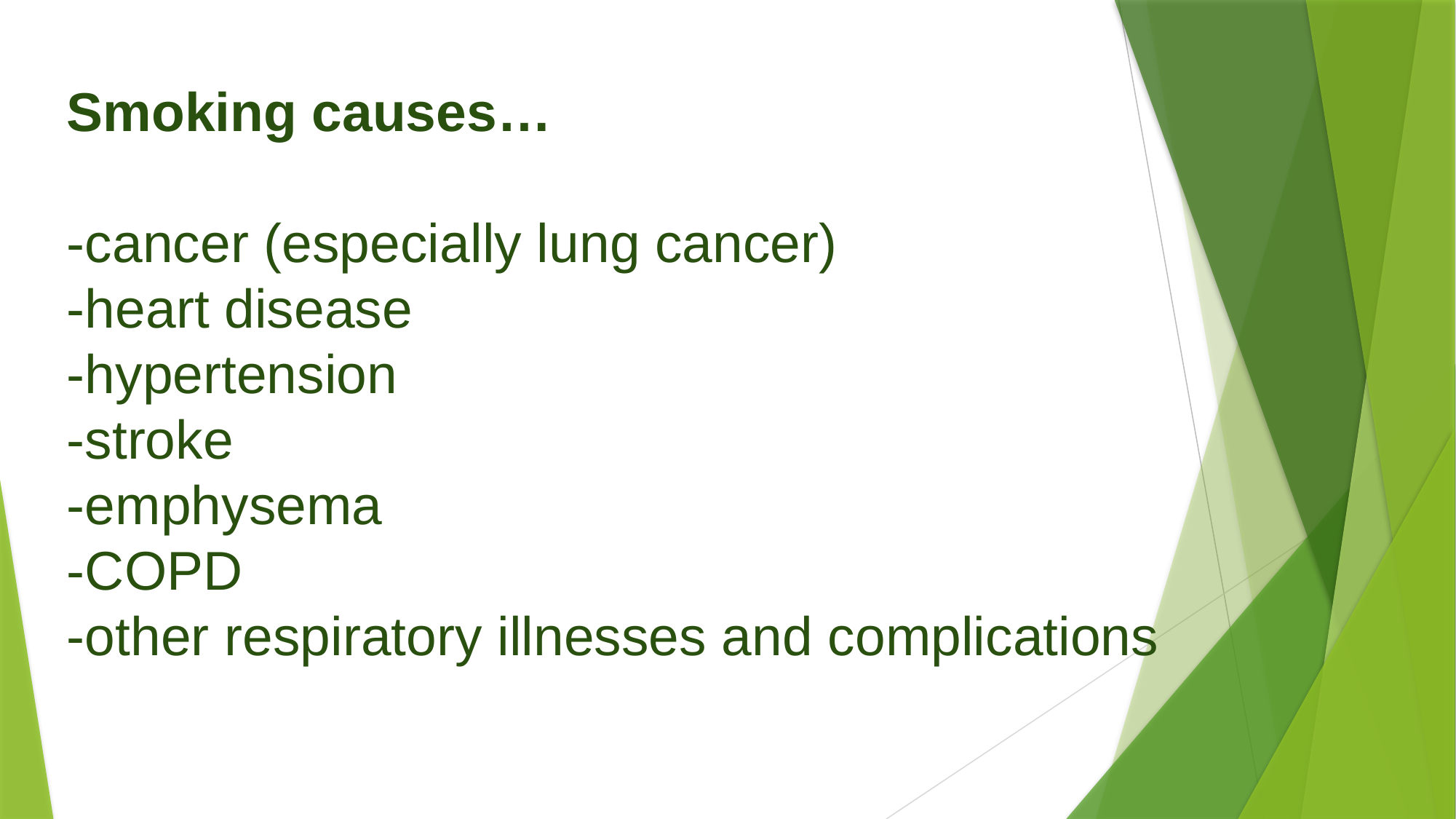

Smoking causes…

-cancer (especially lung cancer)
-heart disease
-hypertension
-stroke
-emphysema
-COPD
-other respiratory illnesses and complications